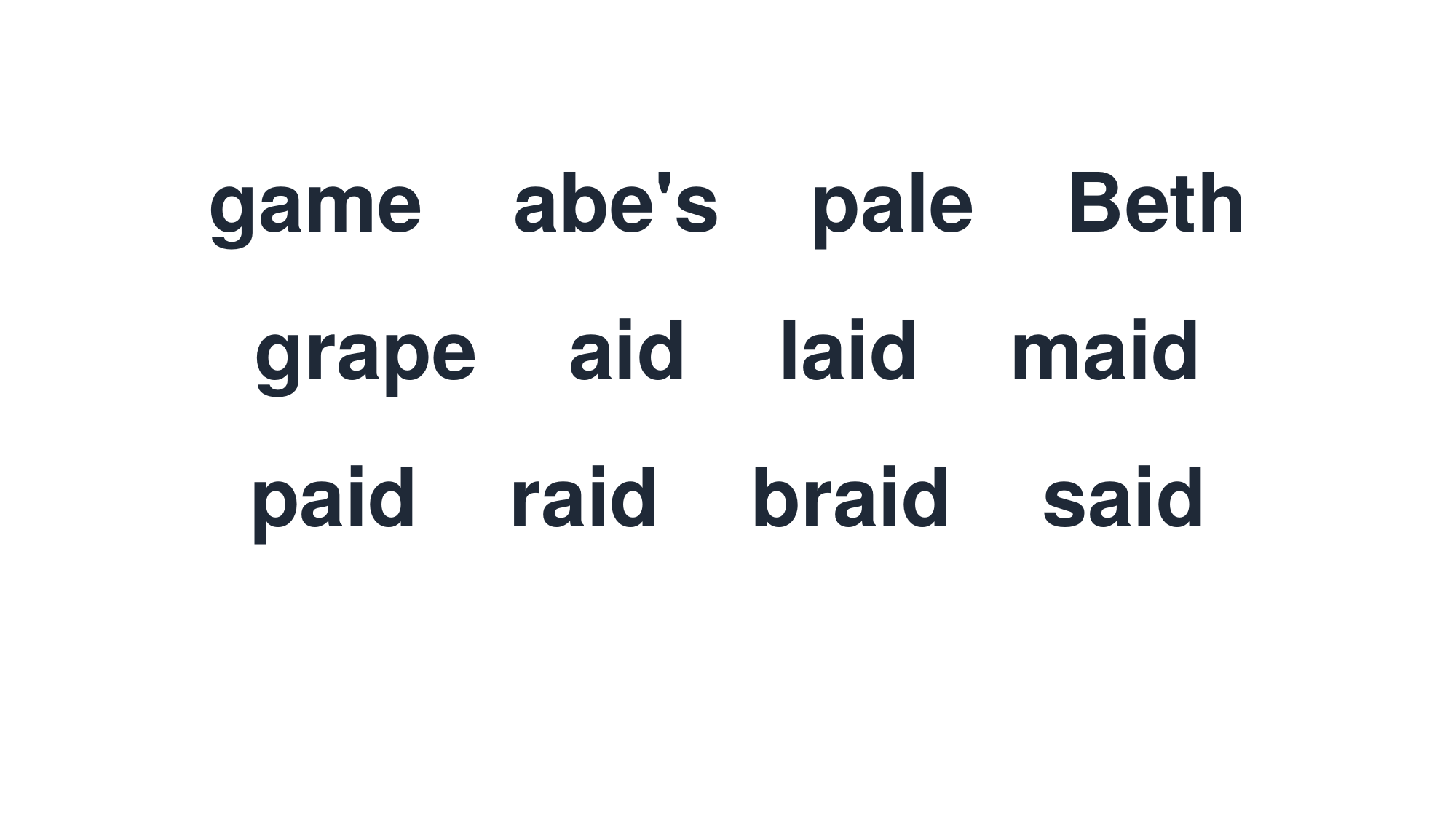

game    abe's    pale    Beth
grape    aid    laid    maid
paid    raid    braid    said